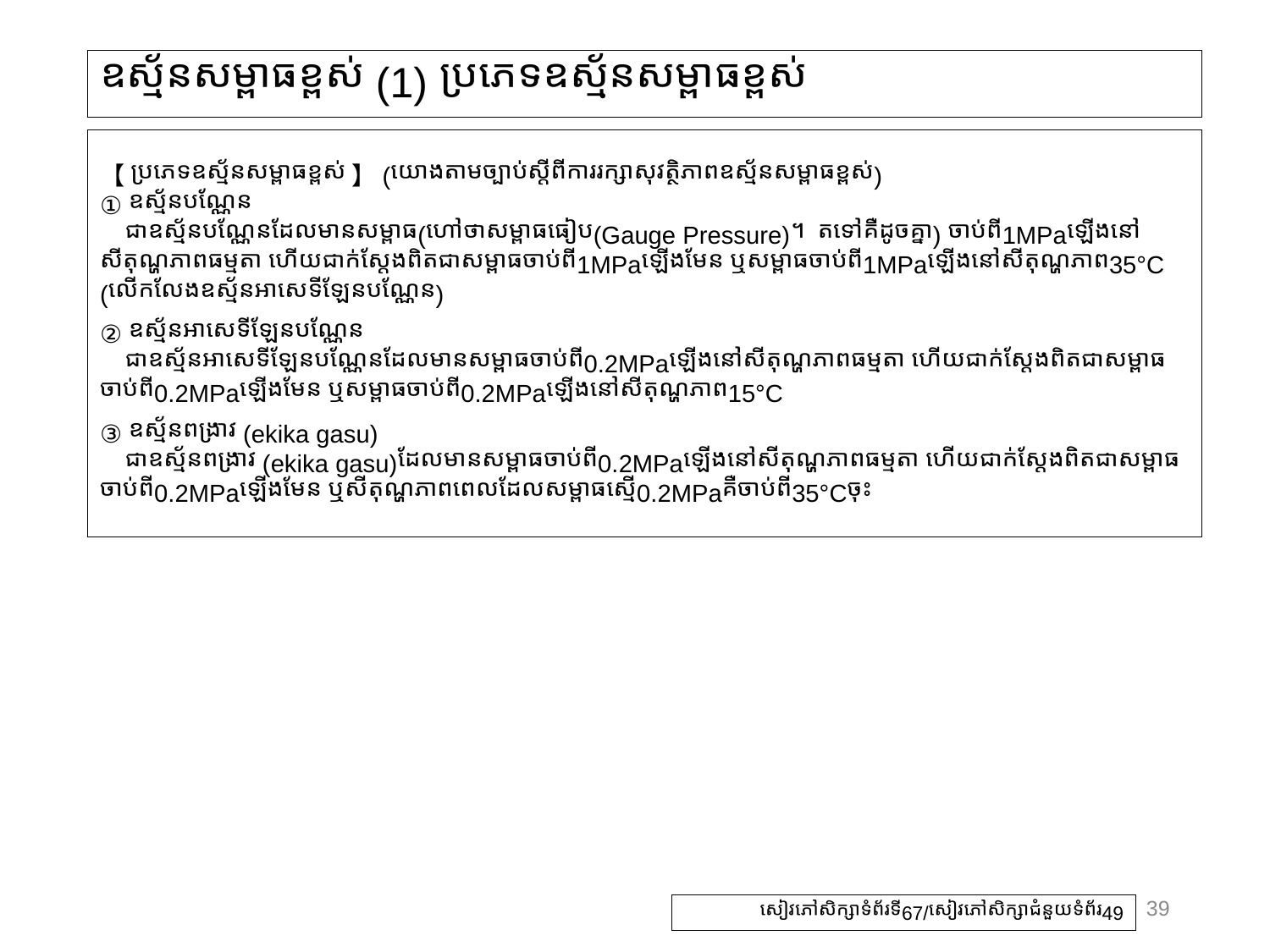

# ឧស្ម័នសម្ពាធខ្ពស់ (1) ប្រភេទឧស្ម័នសម្ពាធខ្ពស់
【ប្រភេទឧស្ម័នសម្ពាធខ្ពស់】(យោងតាមច្បាប់ស្តីពីការរក្សាសុវត្ថិភាពឧស្ម័នសម្ពាធខ្ពស់)
① ឧស្ម័នបណ្ណែន
ជាឧស្ម័នបណ្ណែនដែលមានសម្ពាធ(ហៅថាសម្ពាធធៀប(Gauge Pressure)។  តទៅគឺដូចគ្នា) ចាប់ពី1MPaឡើងនៅសីតុណ្ហភាពធម្មតា ហើយជាក់ស្តែងពិតជាសម្ពាធចាប់ពី1MPaឡើងមែន ឬសម្ពាធចាប់ពី1MPaឡើងនៅសីតុណ្ហភាព35°C (លើកលែងឧស្ម័នអាសេទីឡែនបណ្ណែន)
② ឧស្ម័នអាសេទីឡែនបណ្ណែន
ជាឧស្ម័នអាសេទីឡែនបណ្ណែនដែលមានសម្ពាធចាប់ពី0.2MPaឡើងនៅសីតុណ្ហភាពធម្មតា ហើយជាក់ស្តែងពិតជាសម្ពាធចាប់ពី0.2MPaឡើងមែន ឬសម្ពាធចាប់ពី0.2MPaឡើងនៅសីតុណ្ហភាព15°C
③ ឧស្ម័នពង្រាវ (ekika gasu)
ជាឧស្ម័នពង្រាវ (ekika gasu)ដែលមានសម្ពាធចាប់ពី0.2MPaឡើងនៅសីតុណ្ហភាពធម្មតា ហើយជាក់ស្តែងពិតជាសម្ពាធចាប់ពី0.2MPaឡើងមែន ឬសីតុណ្ហភាពពេលដែលសម្ពាធស្មើ0.2MPaគឺចាប់ពី35°Cចុះ
39
សៀវភៅសិក្សាទំព័រទី67/សៀវភៅសិក្សាជំនួយទំព័រ49